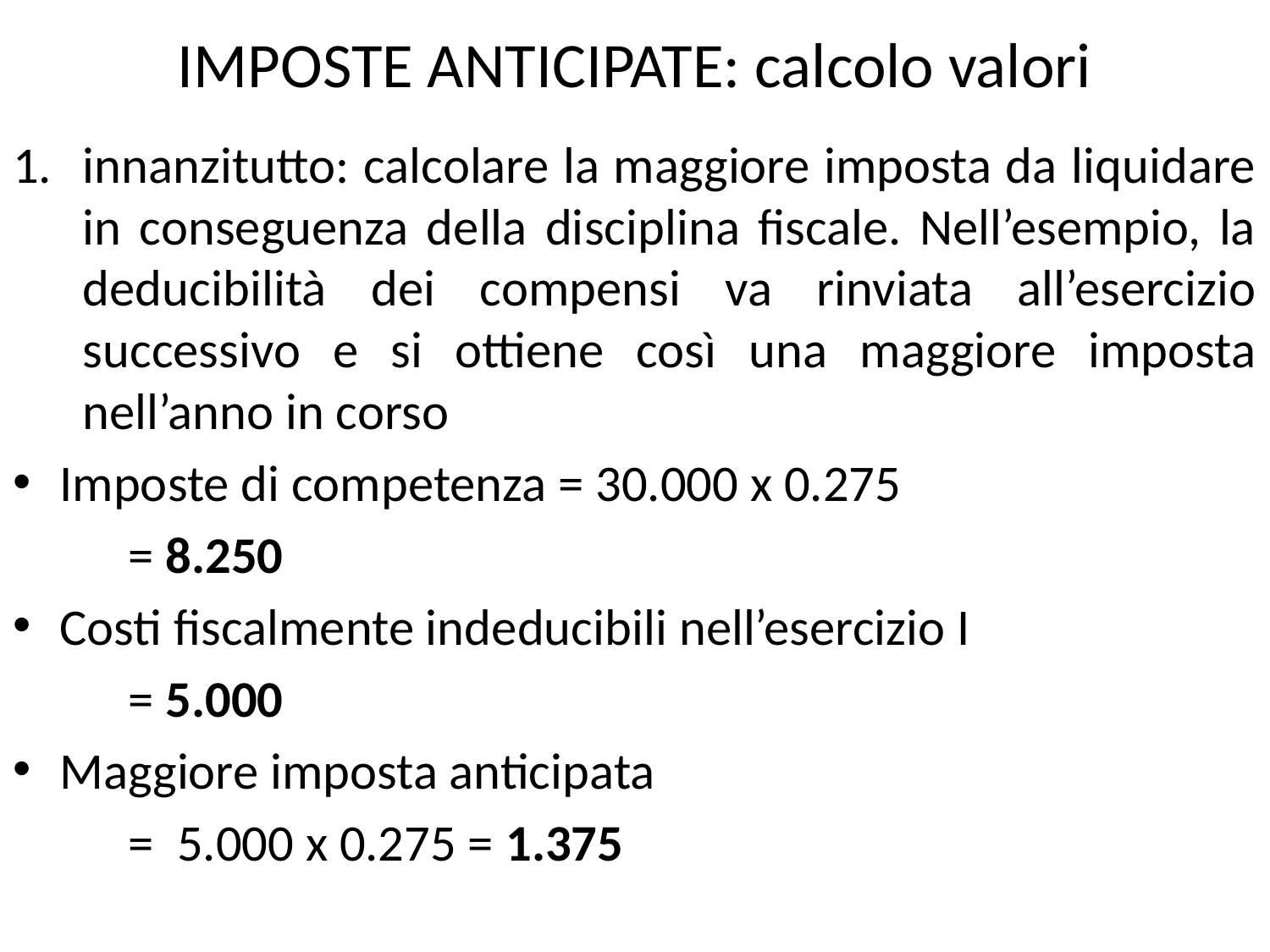

# IMPOSTE ANTICIPATE: calcolo valori
innanzitutto: calcolare la maggiore imposta da liquidare in conseguenza della disciplina fiscale. Nell’esempio, la deducibilità dei compensi va rinviata all’esercizio successivo e si ottiene così una maggiore imposta nell’anno in corso
Imposte di competenza = 30.000 x 0.275
	= 8.250
Costi fiscalmente indeducibili nell’esercizio I
	= 5.000
Maggiore imposta anticipata
	=  5.000 x 0.275 = 1.375